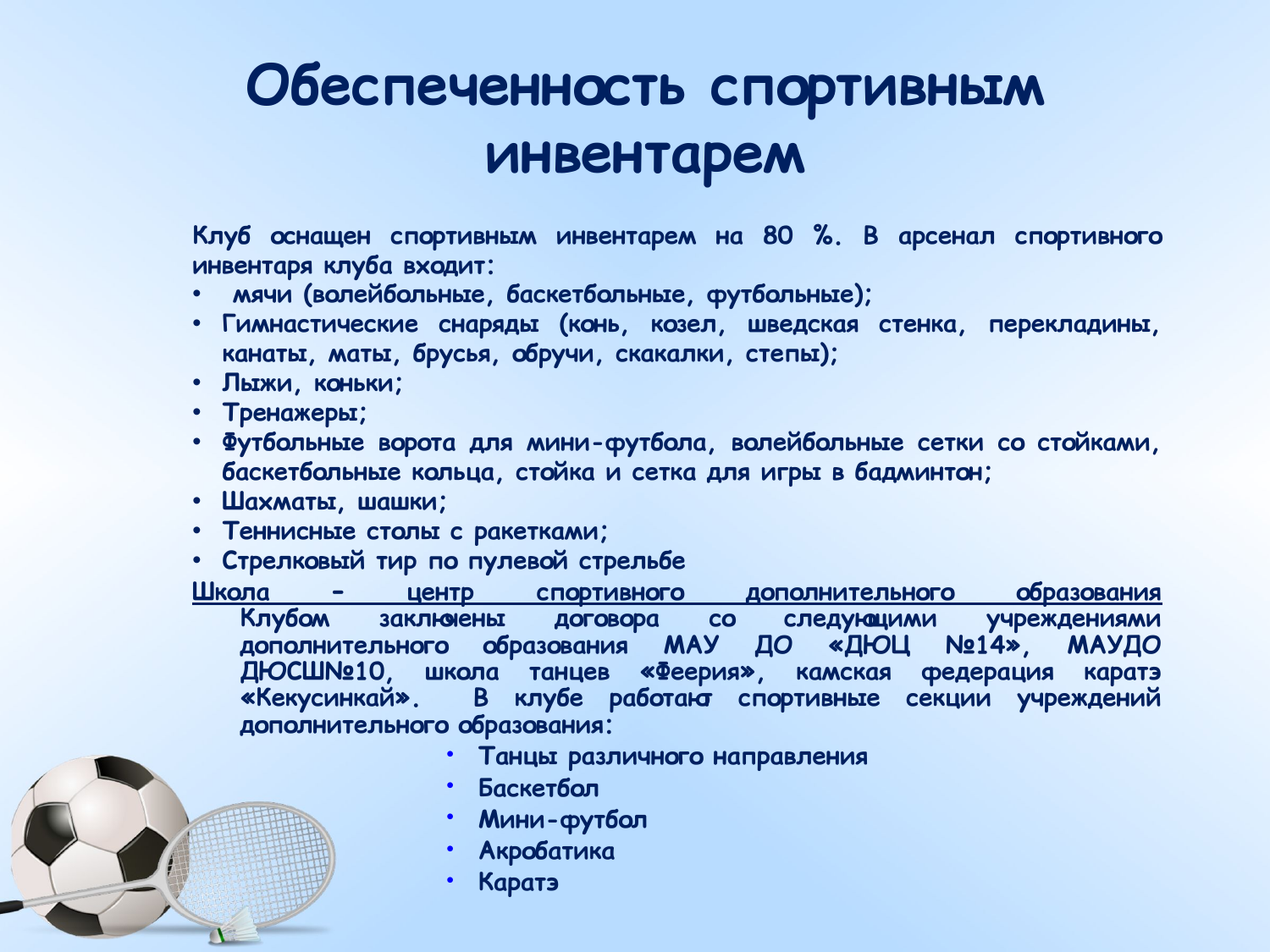

Обеспеченность спортивным инвентарем
Клуб оснащен спортивным инвентарем на 80 %. В арсенал спортивного инвентаря клуба входит:
 мячи (волейбольные, баскетбольные, футбольные);
Гимнастические снаряды (конь, козел, шведская стенка, перекладины, канаты, маты, брусья, обручи, скакалки, степы);
Лыжи, коньки;
Тренажеры;
Футбольные ворота для мини-футбола, волейбольные сетки со стойками, баскетбольные кольца, стойка и сетка для игры в бадминтон;
Шахматы, шашки;
Теннисные столы с ракетками;
Стрелковый тир по пулевой стрельбе
Школа – центр спортивного дополнительного образования
Клубом заключены договора со следующими учреждениями дополнительного образования МАУ ДО «ДЮЦ №14», МАУДО ДЮСШ№10, школа танцев «Феерия», камская федерация каратэ «Кекусинкай».  В клубе работают спортивные секции учреждений дополнительного образования:
Танцы различного направления
Баскетбол
Мини-футбол
Акробатика
Каратэ